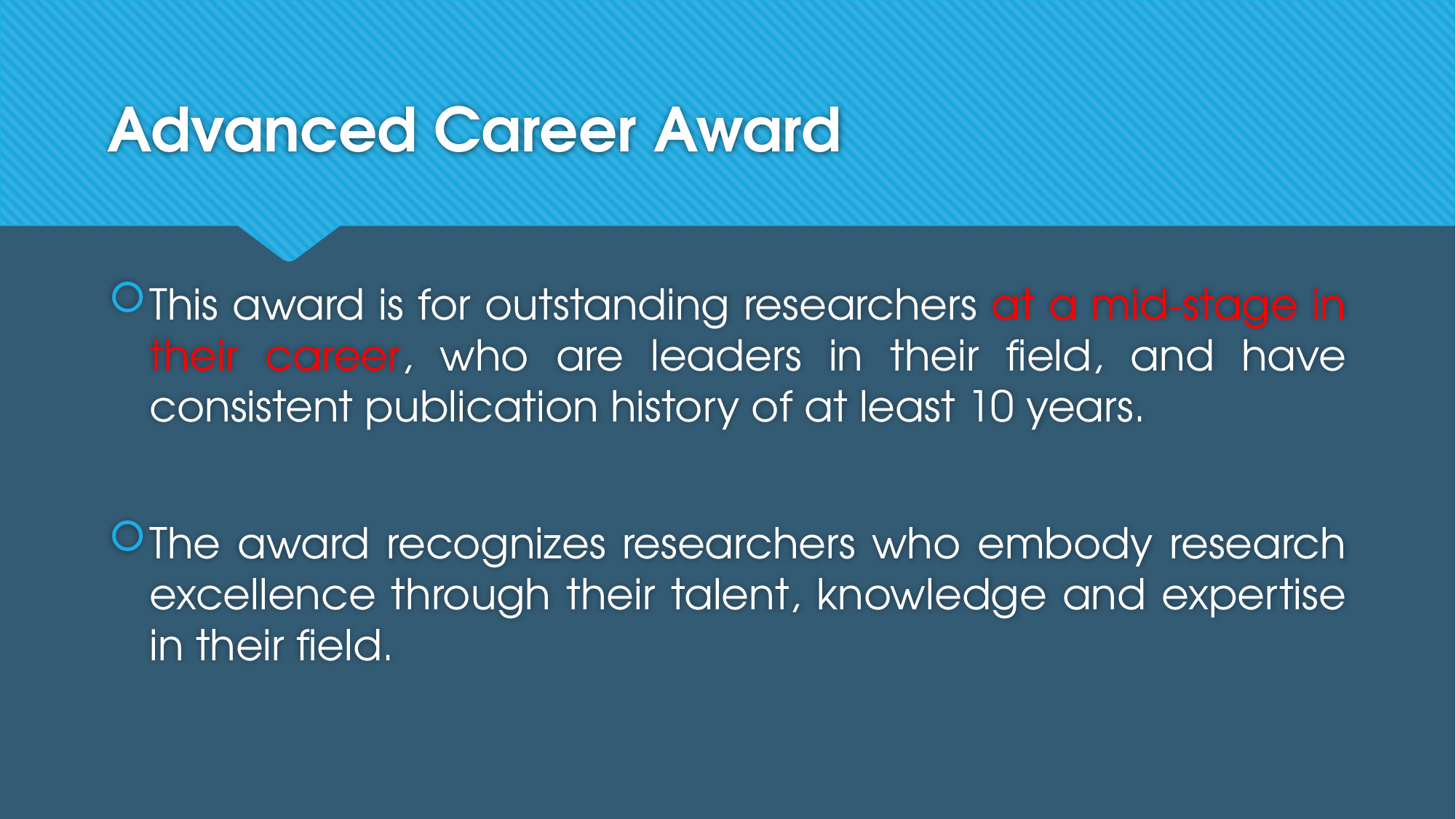

# Advanced Career Award
This award is for outstanding researchers at a mid-stage in their career, who are leaders in their field, and have consistent publication history of at least 10 years.

The award recognizes researchers who embody research excellence through their talent, knowledge and expertise in their field.